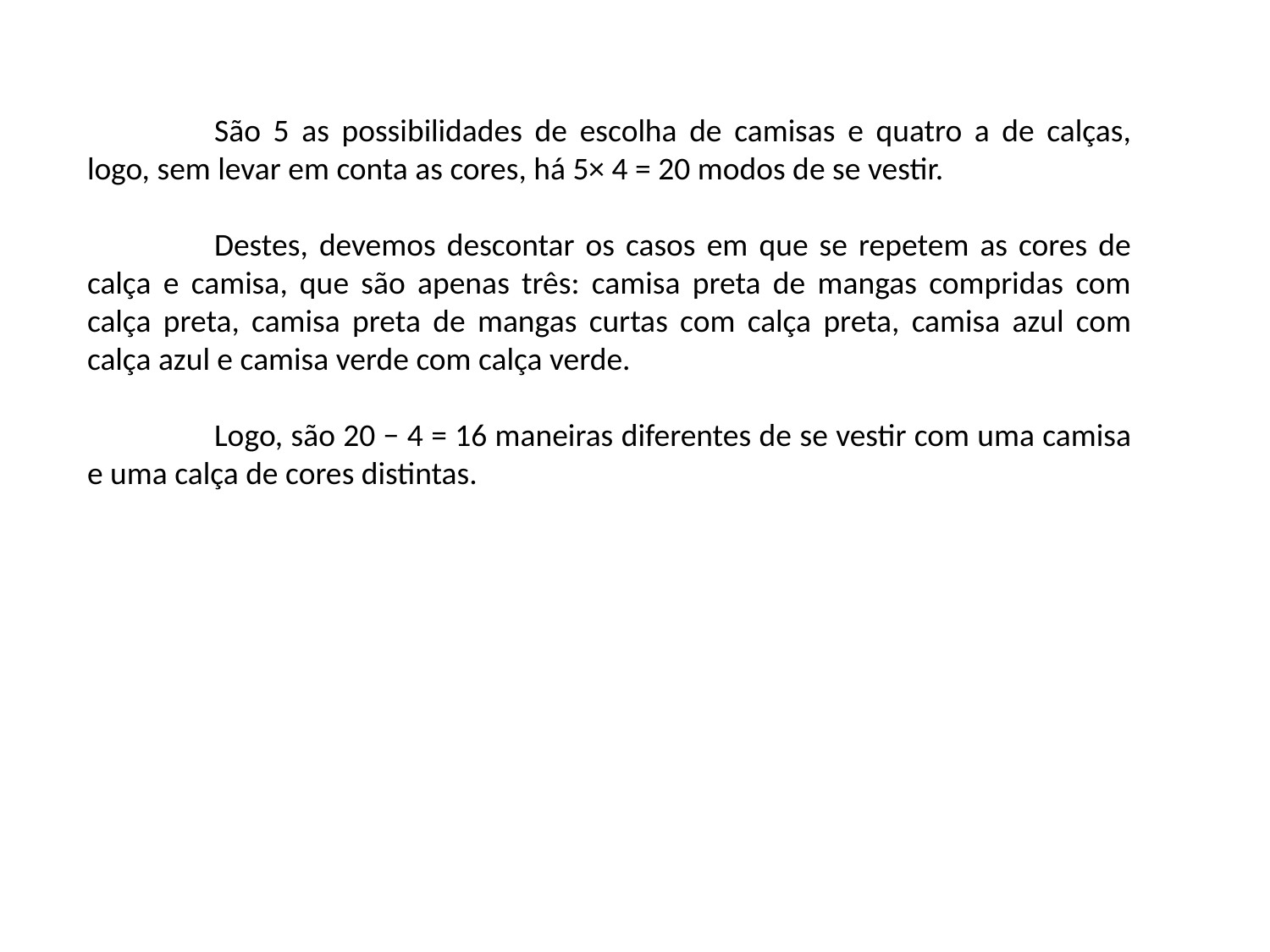

São 5 as possibilidades de escolha de camisas e quatro a de calças, logo, sem levar em conta as cores, há 5× 4 = 20 modos de se vestir.

	Destes, devemos descontar os casos em que se repetem as cores de calça e camisa, que são apenas três: camisa preta de mangas compridas com calça preta, camisa preta de mangas curtas com calça preta, camisa azul com calça azul e camisa verde com calça verde.

	Logo, são 20 − 4 = 16 maneiras diferentes de se vestir com uma camisa e uma calça de cores distintas.